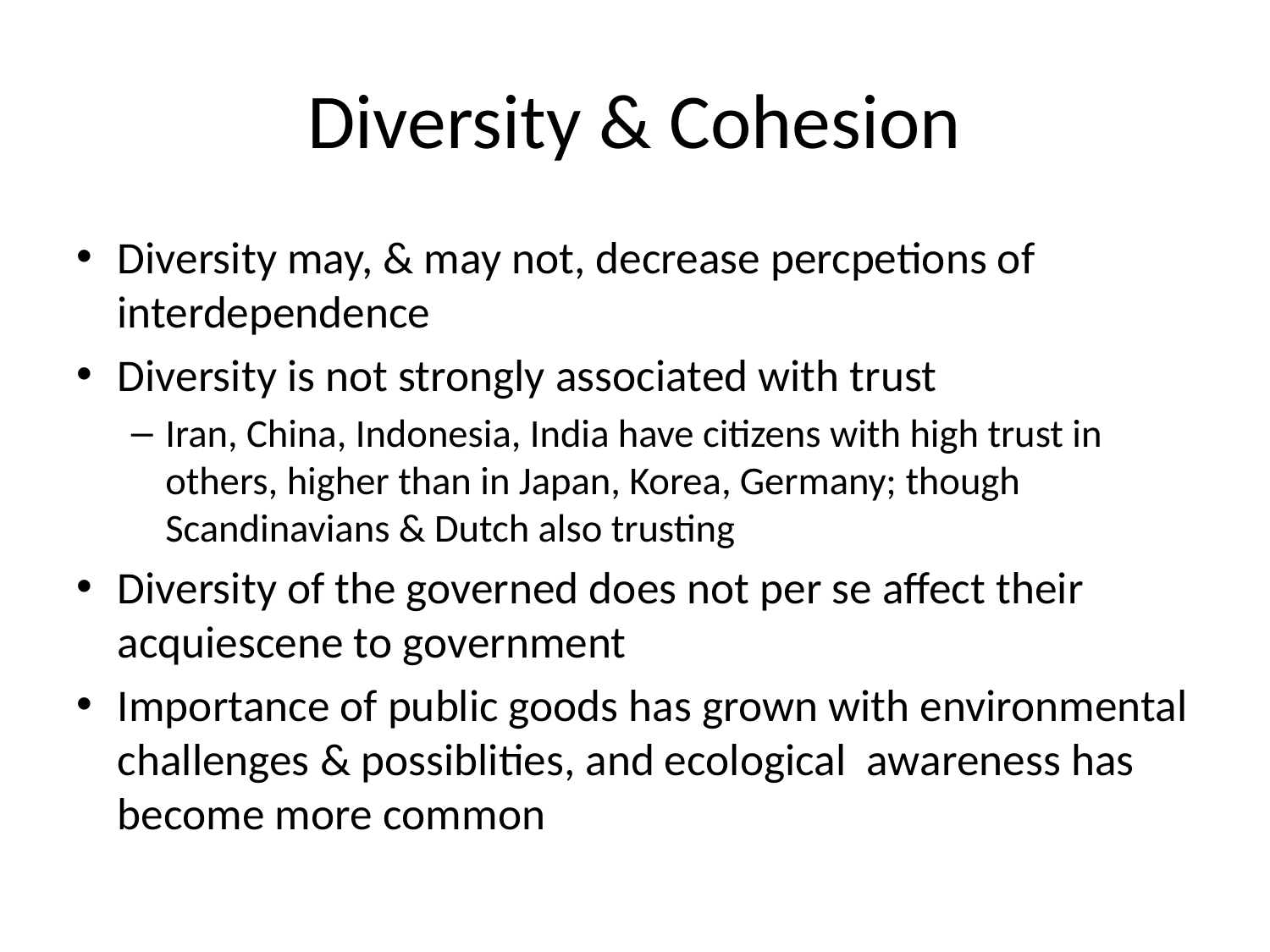

# Diversity & Cohesion
Diversity may, & may not, decrease percpetions of interdependence
Diversity is not strongly associated with trust
Iran, China, Indonesia, India have citizens with high trust in others, higher than in Japan, Korea, Germany; though Scandinavians & Dutch also trusting
Diversity of the governed does not per se affect their acquiescene to government
Importance of public goods has grown with environmental challenges & possiblities, and ecological  awareness has become more common